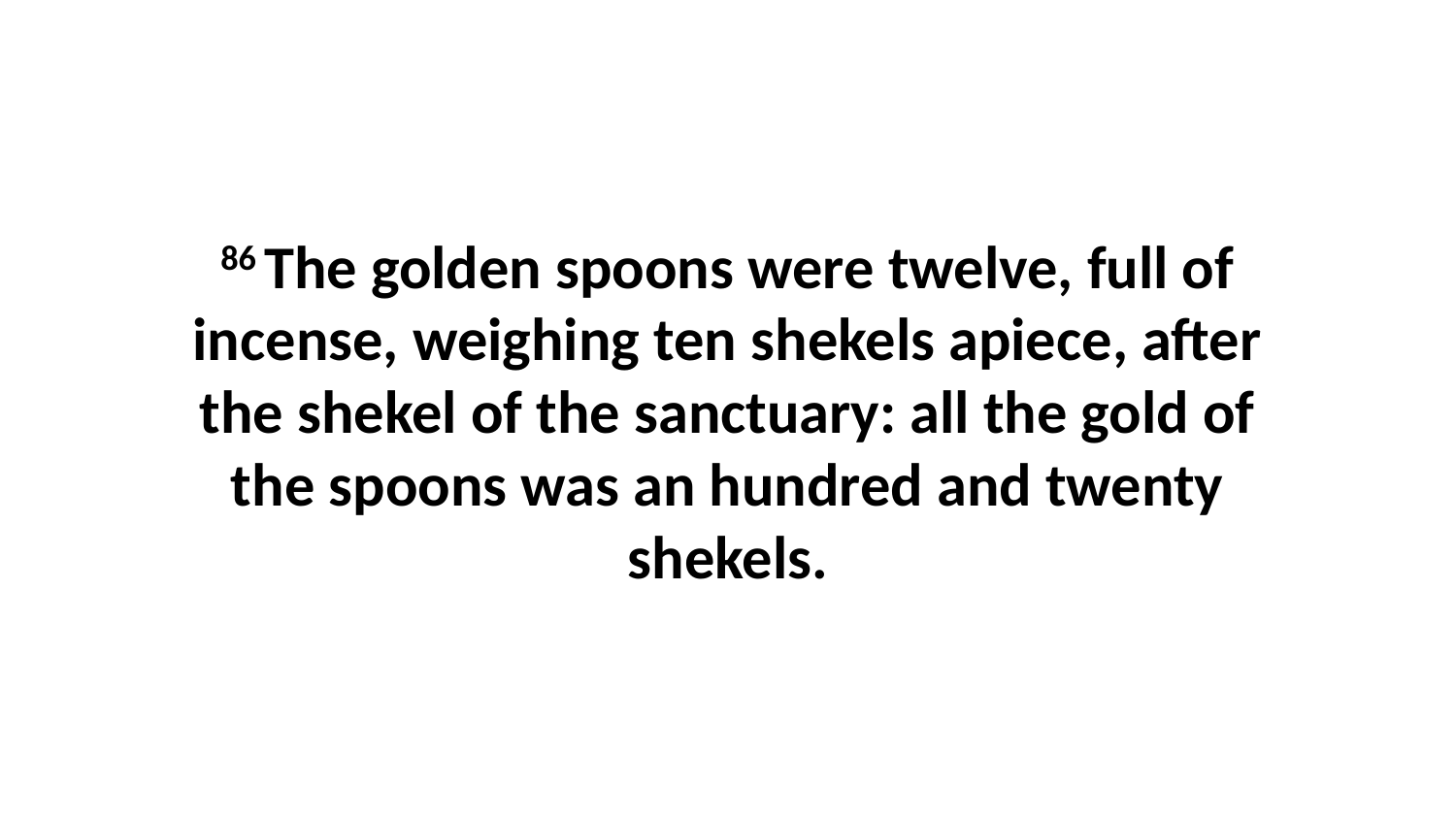

86 The golden spoons were twelve, full of incense, weighing ten shekels apiece, after the shekel of the sanctuary: all the gold of the spoons was an hundred and twenty shekels.